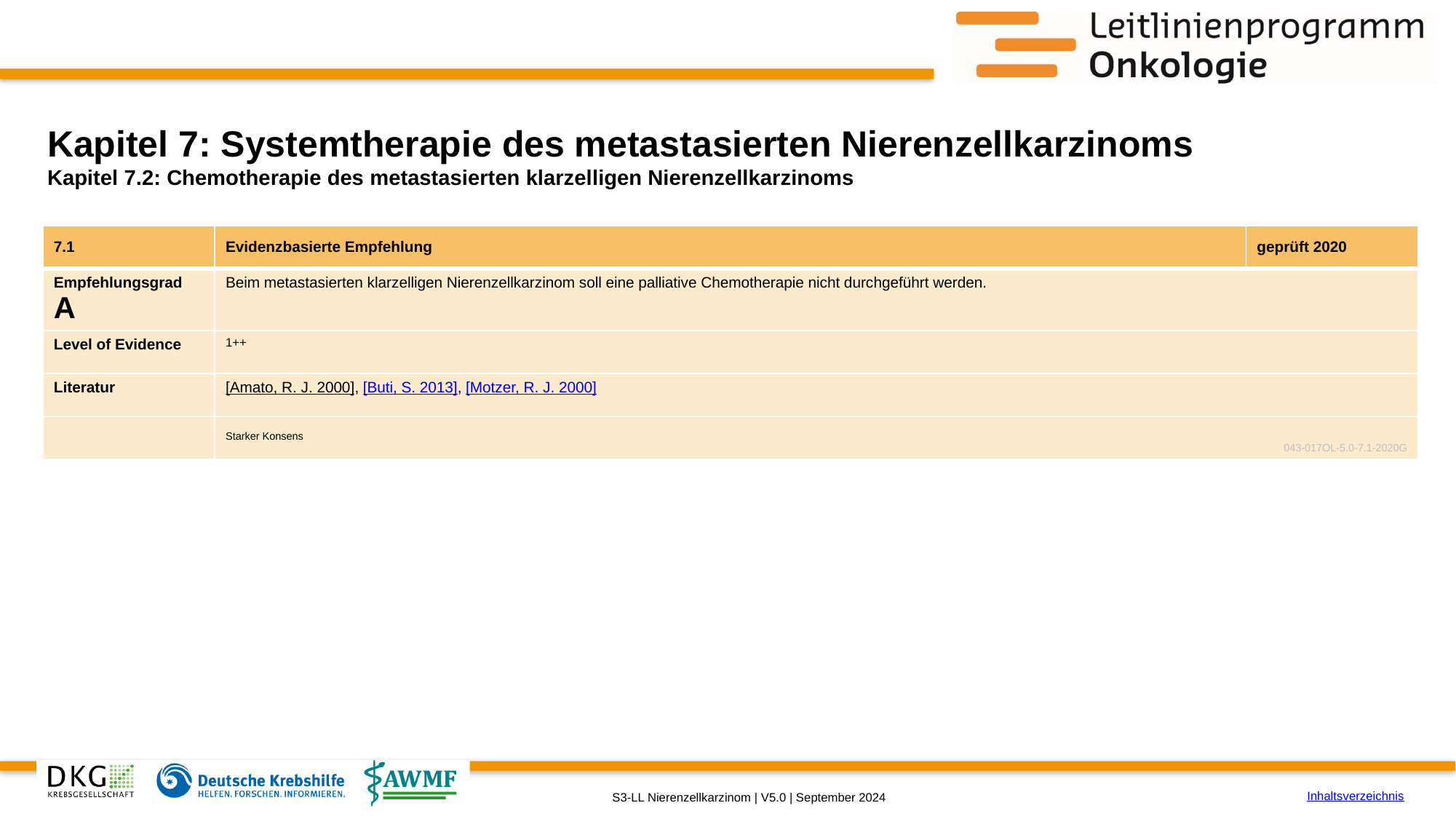

# Kapitel 7: Systemtherapie des metastasierten Nierenzellkarzinoms
Kapitel 7.2: Chemotherapie des metastasierten klarzelligen Nierenzellkarzinoms
| 7.1 | Evidenzbasierte Empfehlung | geprüft 2020 |
| --- | --- | --- |
| Empfehlungsgrad A | Beim metastasierten klarzelligen Nierenzellkarzinom soll eine palliative Chemotherapie nicht durchgeführt werden. |  |
| Level of Evidence | 1++ |  |
| Literatur | [Amato, R. J. 2000], [Buti, S. 2013], [Motzer, R. J. 2000] |  |
|  | Starker Konsens 043-017OL-5.0-7.1-2020G |  |
Inhaltsverzeichnis
S3-LL Nierenzellkarzinom | V5.0 | September 2024